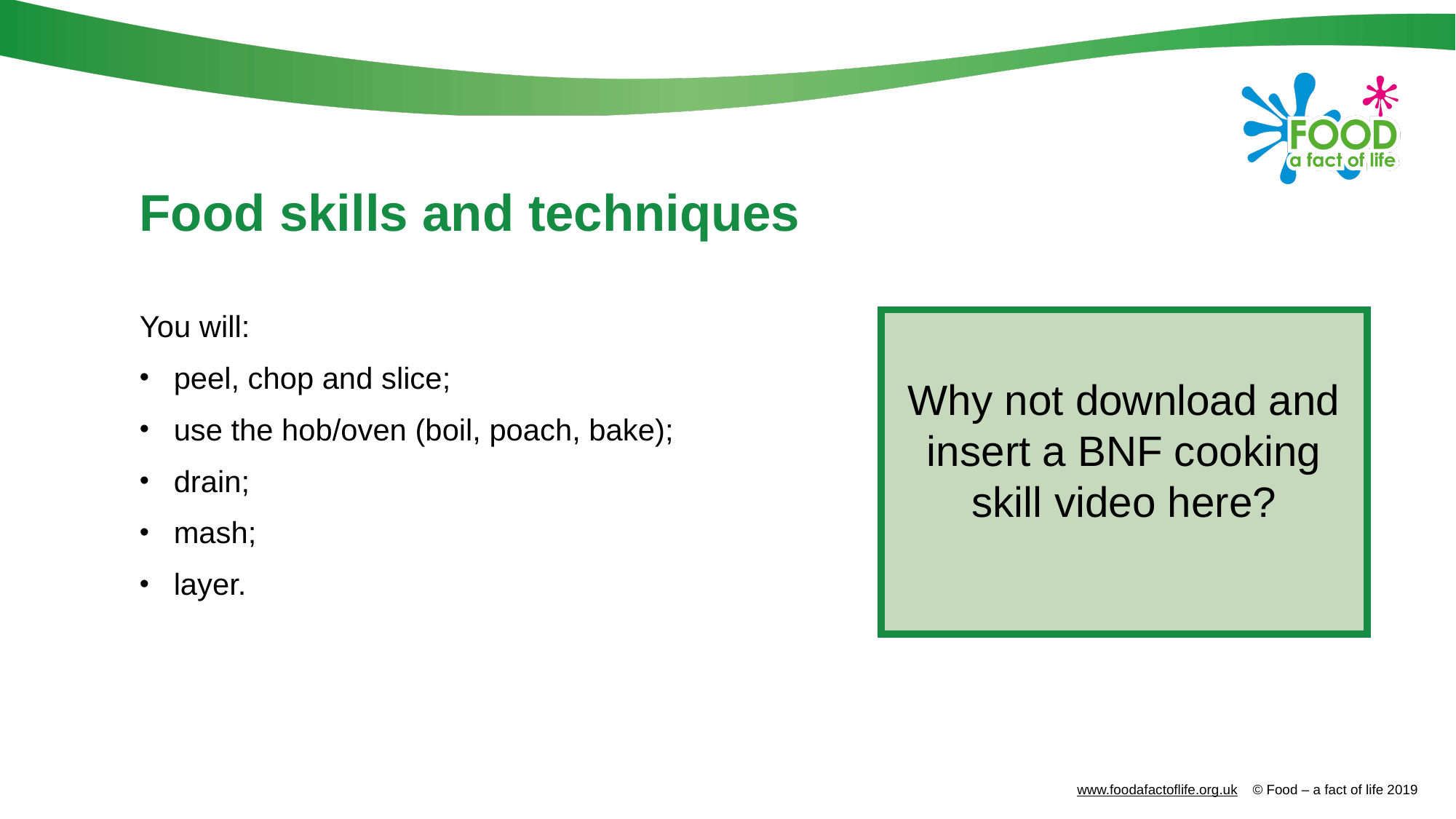

# Food skills and techniques
You will:
peel, chop and slice;
use the hob/oven (boil, poach, bake);
drain;
mash;
layer.

Why not download and insert a BNF cooking skill video here?